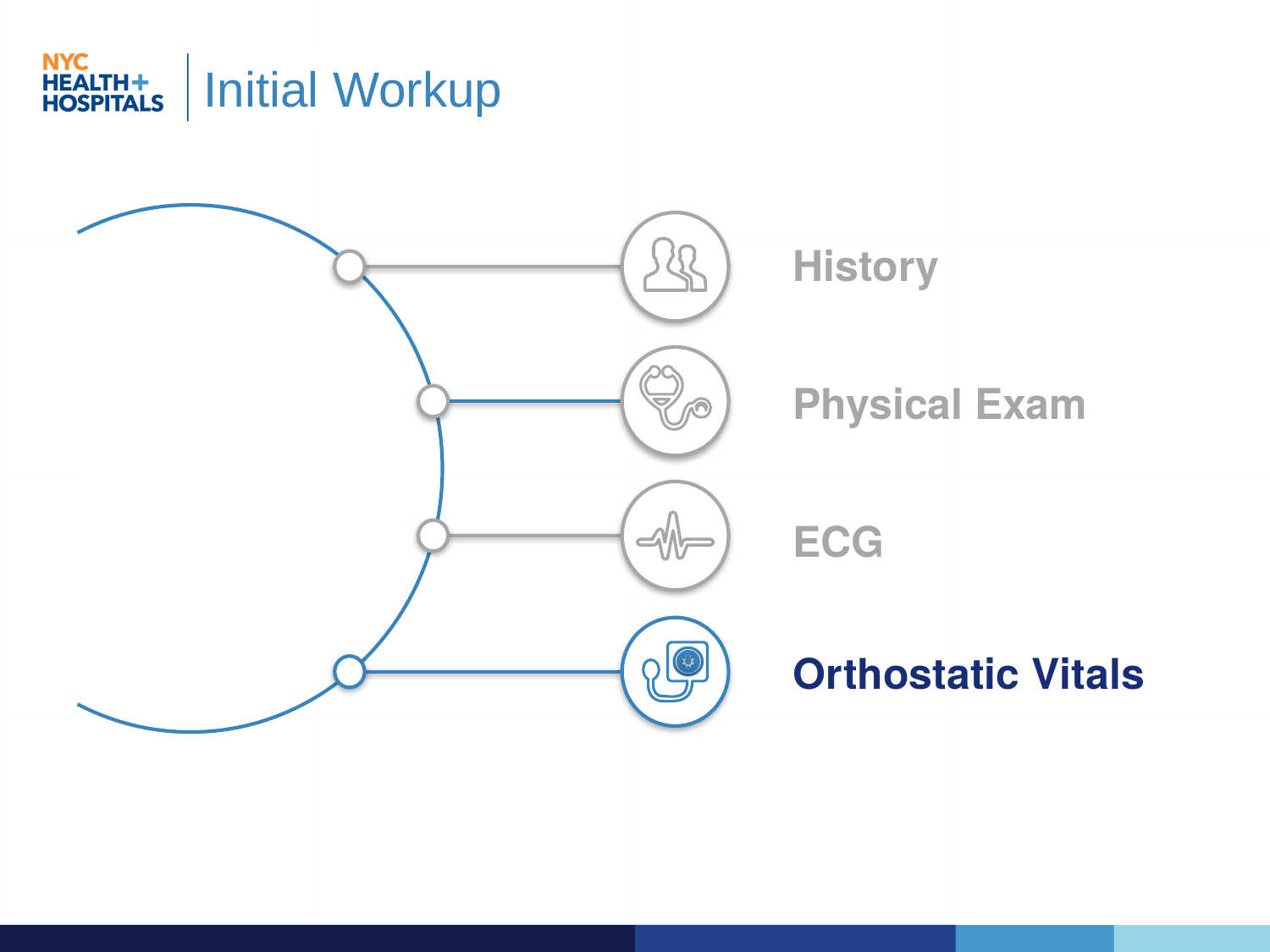

# Initial Workup

History

Physical Exam

ECG

Orthostatic Vitals

13